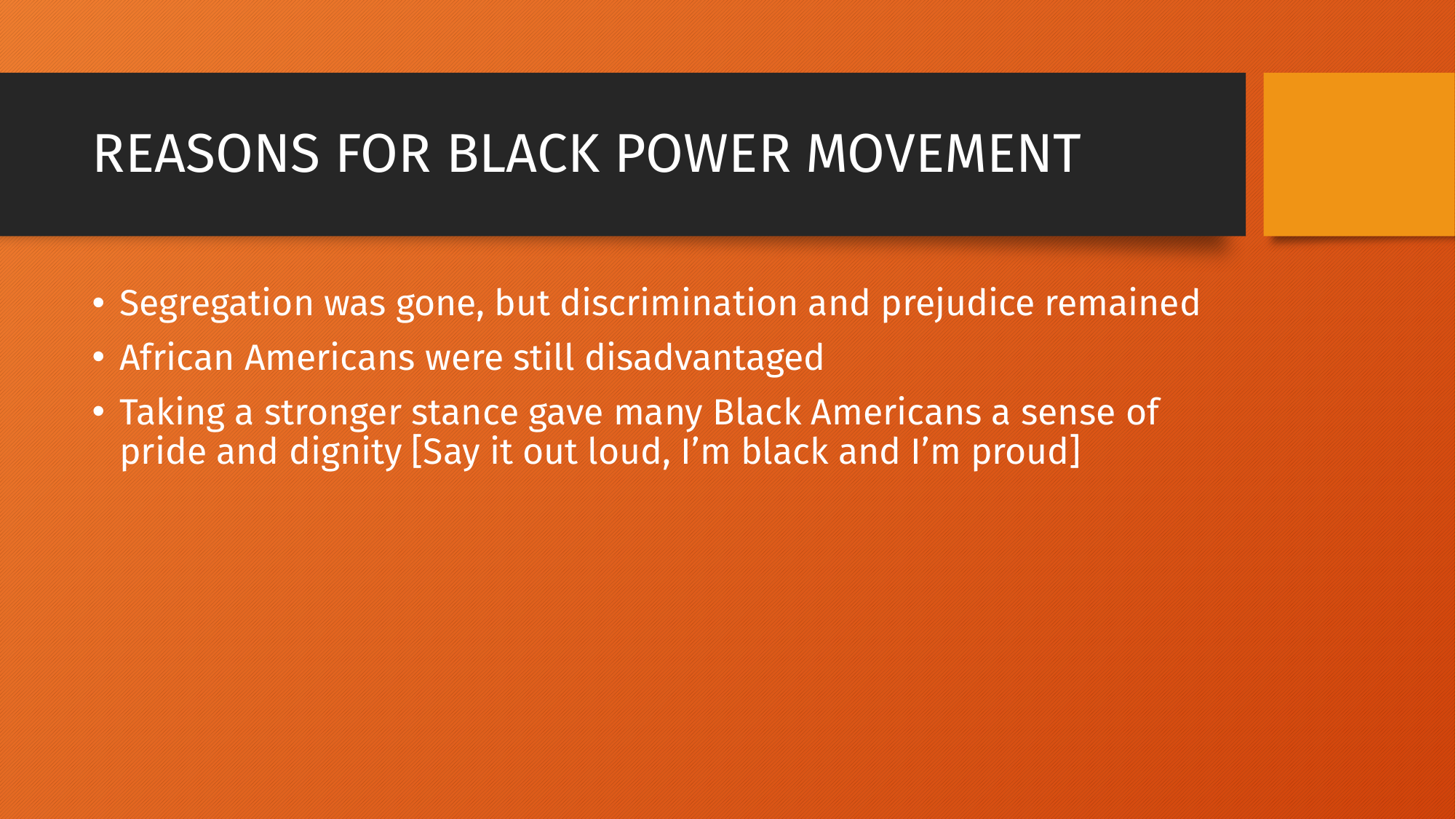

# REASONS FOR BLACK POWER MOVEMENT
Segregation was gone, but discrimination and prejudice remained
African Americans were still disadvantaged
Taking a stronger stance gave many Black Americans a sense of pride and dignity [Say it out loud, I’m black and I’m proud]